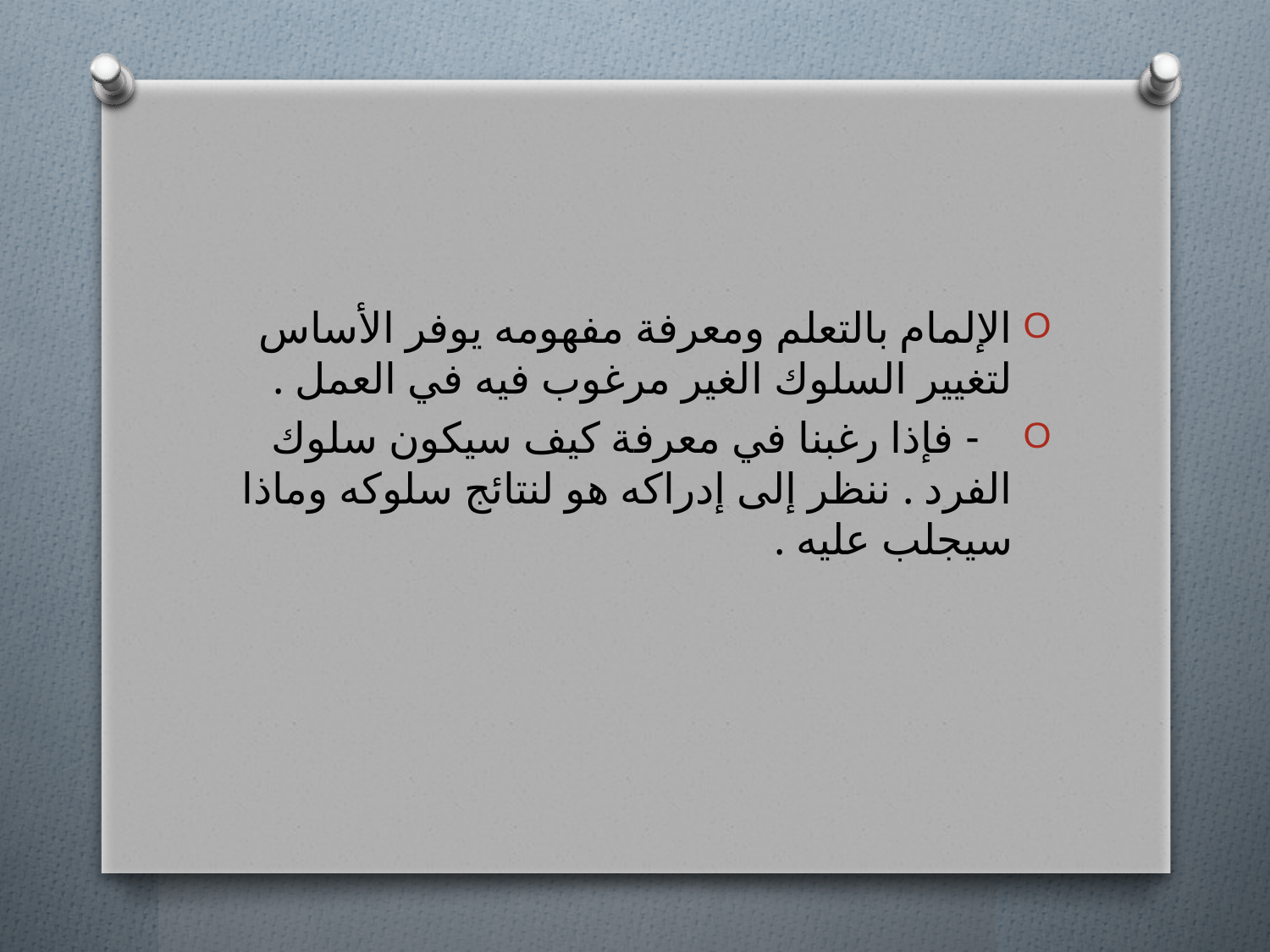

الإلمام بالتعلم ومعرفة مفهومه يوفر الأساس لتغيير السلوك الغير مرغوب فيه في العمل .
   - فإذا رغبنا في معرفة كيف سيكون سلوك الفرد . ننظر إلى إدراكه هو لنتائج سلوكه وماذا سيجلب عليه .